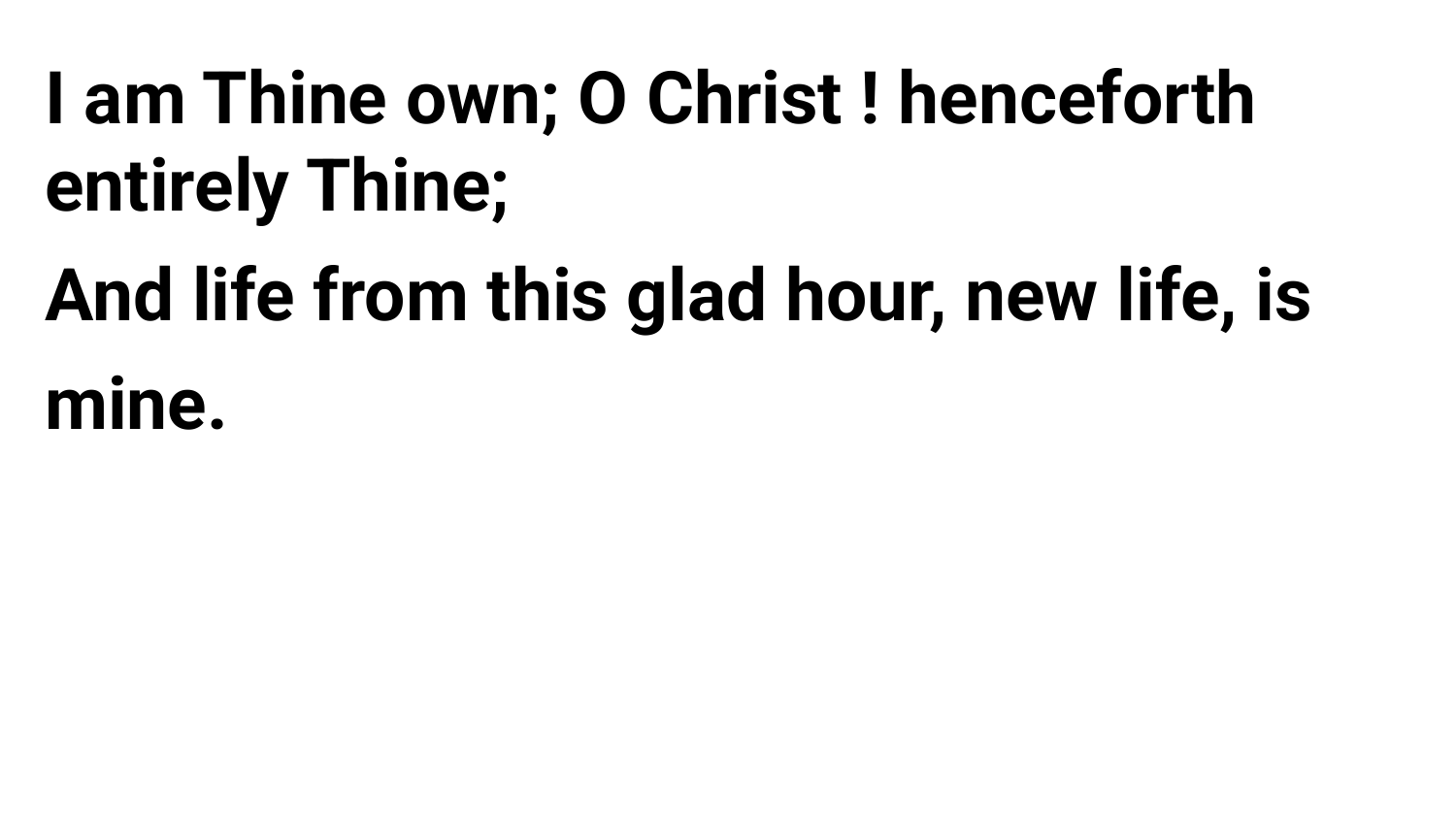

I am Thine own; O Christ ! henceforth entirely Thine;
And life from this glad hour, new life, is mine.